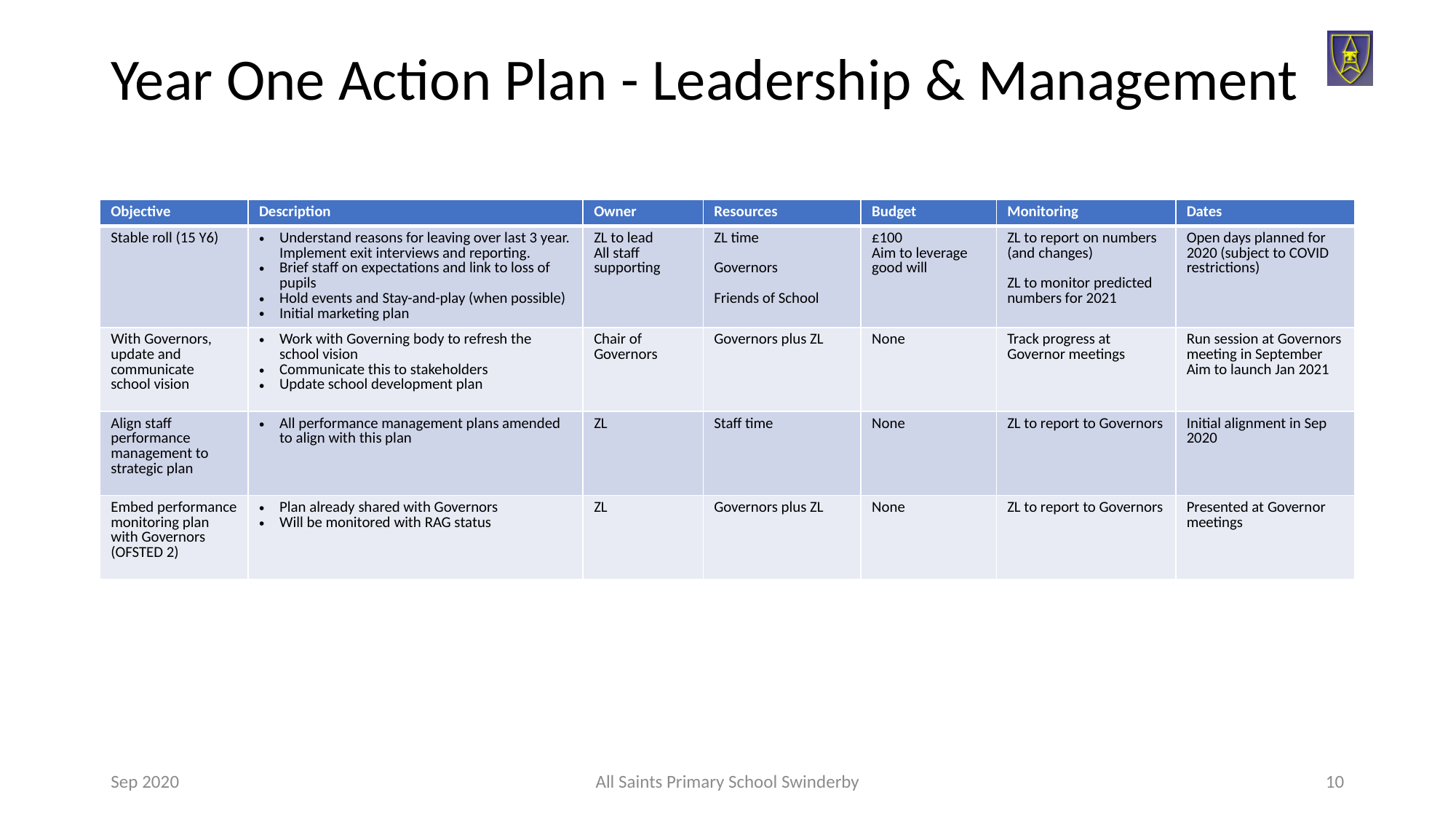

# Year One Action Plan - Leadership & Management
| Objective | Description | Owner | Resources | Budget | Monitoring | Dates |
| --- | --- | --- | --- | --- | --- | --- |
| Stable roll (15 Y6) | Understand reasons for leaving over last 3 year. Implement exit interviews and reporting. Brief staff on expectations and link to loss of pupils Hold events and Stay-and-play (when possible) Initial marketing plan | ZL to lead All staff supporting | ZL time Governors Friends of School | £100 Aim to leverage good will | ZL to report on numbers (and changes) ZL to monitor predicted numbers for 2021 | Open days planned for 2020 (subject to COVID restrictions) |
| With Governors, update and communicate school vision | Work with Governing body to refresh the school vision Communicate this to stakeholders Update school development plan | Chair of Governors | Governors plus ZL | None | Track progress at Governor meetings | Run session at Governors meeting in September Aim to launch Jan 2021 |
| Align staff performance management to strategic plan | All performance management plans amended to align with this plan | ZL | Staff time | None | ZL to report to Governors | Initial alignment in Sep 2020 |
| Embed performance monitoring plan with Governors (OFSTED 2) | Plan already shared with Governors Will be monitored with RAG status | ZL | Governors plus ZL | None | ZL to report to Governors | Presented at Governor meetings |
Sep 2020
All Saints Primary School Swinderby
10